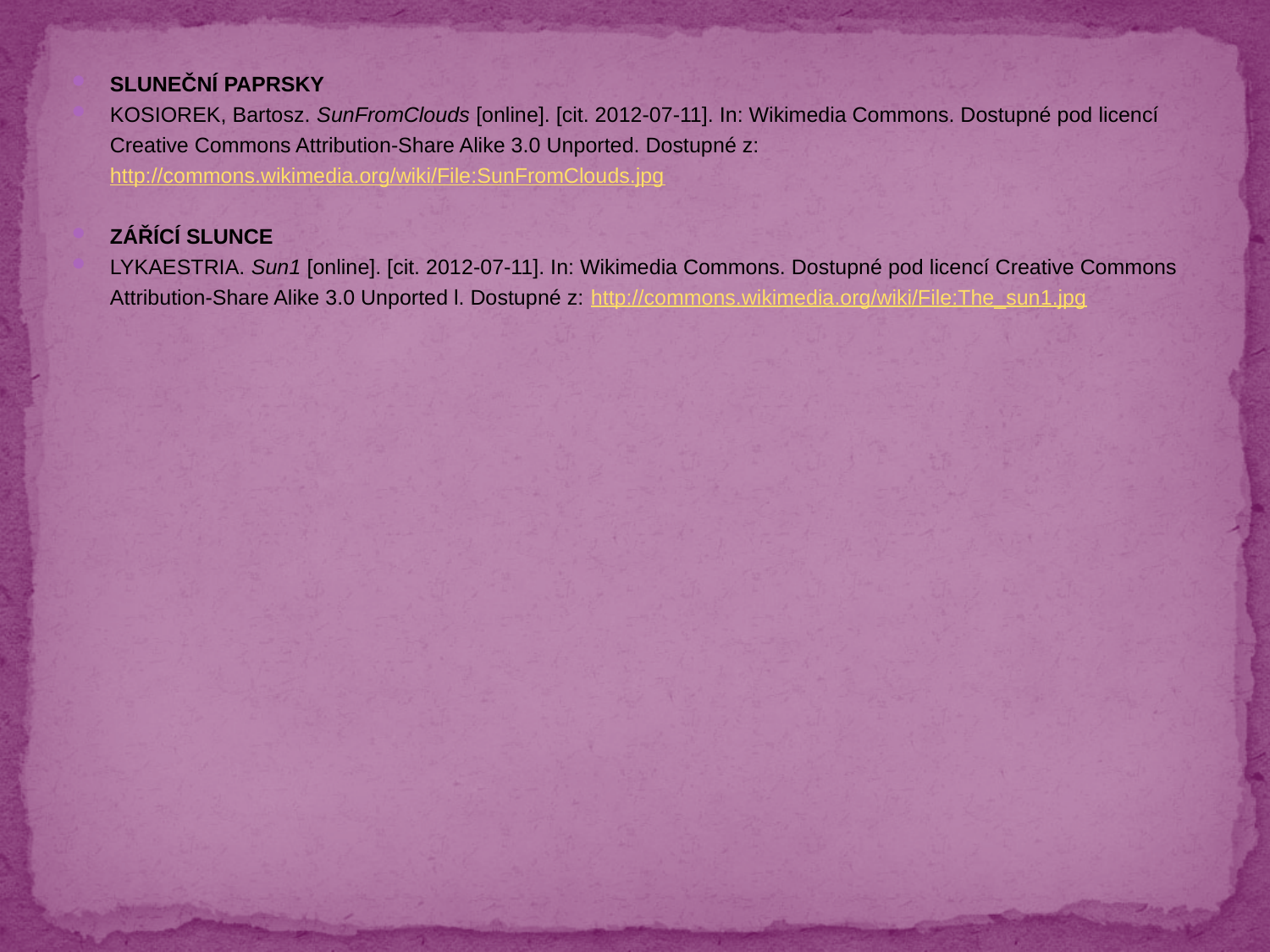

SLUNEČNÍ PAPRSKY
KOSIOREK, Bartosz. SunFromClouds [online]. [cit. 2012-07-11]. In: Wikimedia Commons. Dostupné pod licencí Creative Commons Attribution-Share Alike 3.0 Unported. Dostupné z: http://commons.wikimedia.org/wiki/File:SunFromClouds.jpg

ZÁŘÍCÍ SLUNCE
LYKAESTRIA. Sun1 [online]. [cit. 2012-07-11]. In: Wikimedia Commons. Dostupné pod licencí Creative Commons Attribution-Share Alike 3.0 Unported l. Dostupné z: http://commons.wikimedia.org/wiki/File:The_sun1.jpg